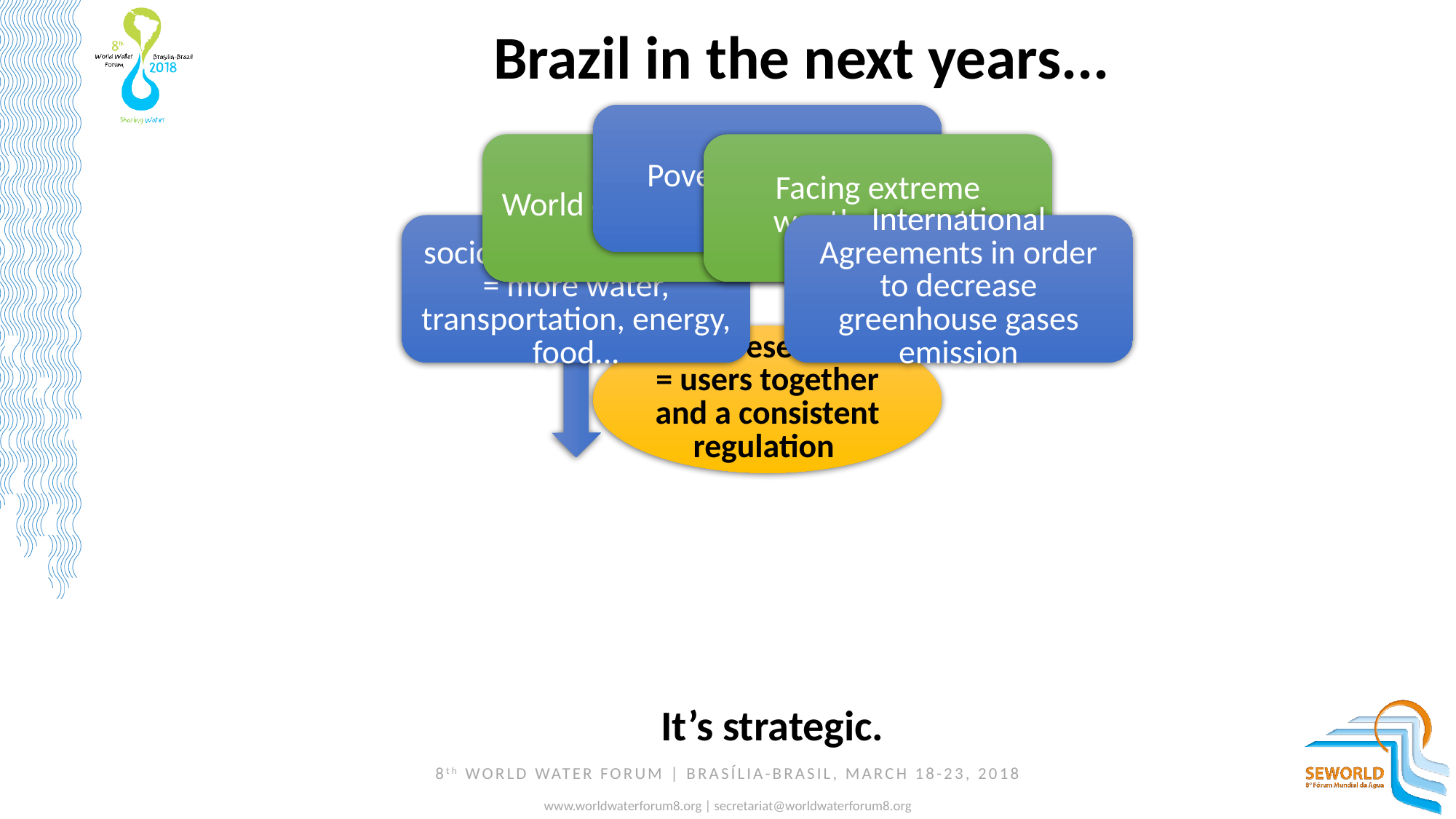

# Brazil in the next years...
Poverty reduction
World competitiveness
It’s strategic.